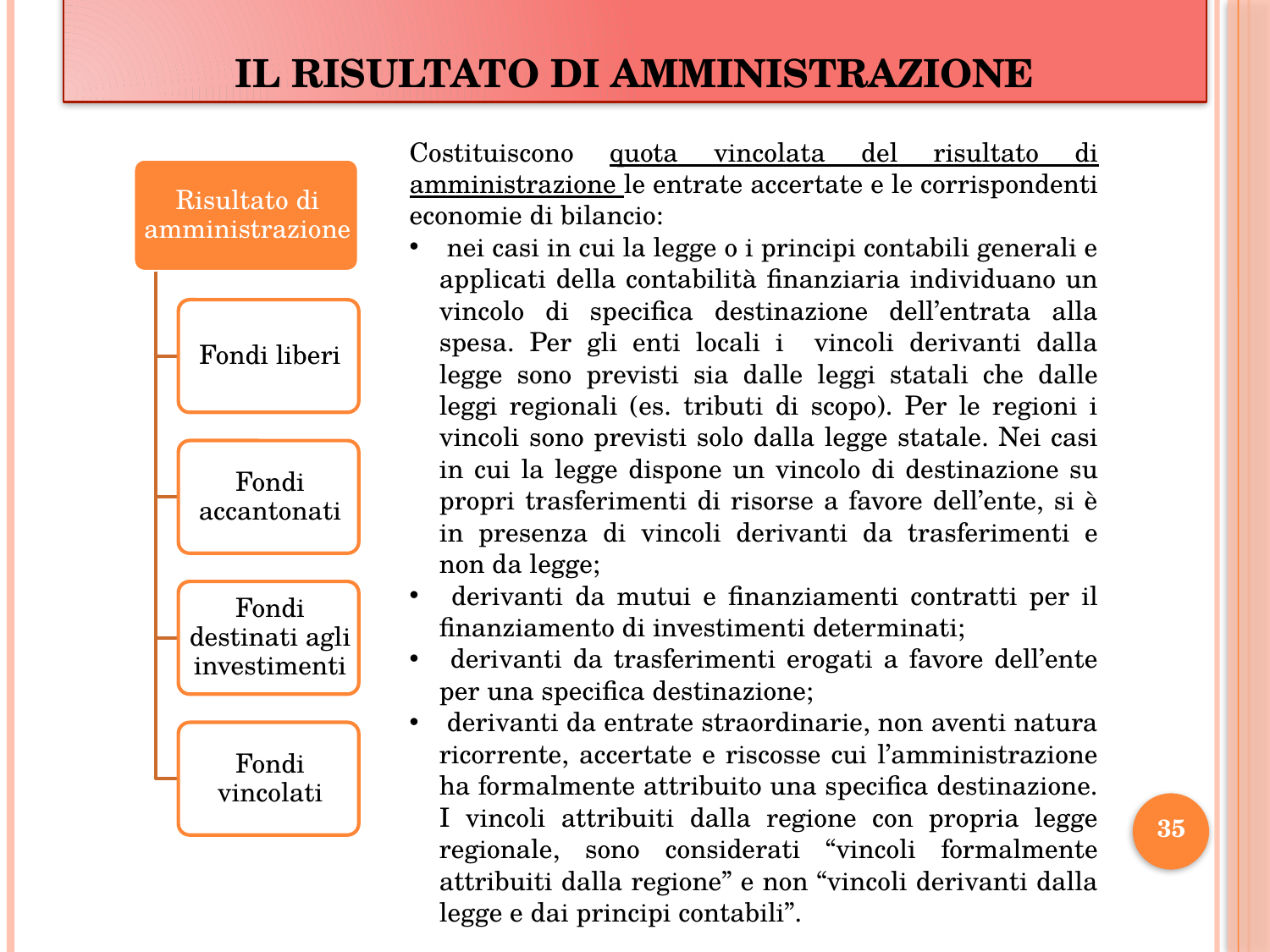

# IL RISULTATO DI AMMINISTRAZIONE
Costituiscono quota vincolata del risultato di amministrazione le entrate accertate e le corrispondenti economie di bilancio:
 nei casi in cui la legge o i principi contabili generali e applicati della contabilità finanziaria individuano un vincolo di specifica destinazione dell’entrata alla spesa. Per gli enti locali i  vincoli derivanti dalla legge sono previsti sia dalle leggi statali che dalle leggi regionali (es. tributi di scopo). Per le regioni i vincoli sono previsti solo dalla legge statale. Nei casi in cui la legge dispone un vincolo di destinazione su propri trasferimenti di risorse a favore dell’ente, si è in presenza di vincoli derivanti da trasferimenti e non da legge;
 derivanti da mutui e finanziamenti contratti per il finanziamento di investimenti determinati;
 derivanti da trasferimenti erogati a favore dell’ente per una specifica destinazione;
 derivanti da entrate straordinarie, non aventi natura ricorrente, accertate e riscosse cui l’amministrazione ha formalmente attribuito una specifica destinazione. I vincoli attribuiti dalla regione con propria legge regionale, sono considerati “vincoli formalmente attribuiti dalla regione” e non “vincoli derivanti dalla legge e dai principi contabili”.

Risultato di amministrazione
Fondi liberi
Fondi accantonati
Fondi destinati agli investimenti
Fondi vincolati
35